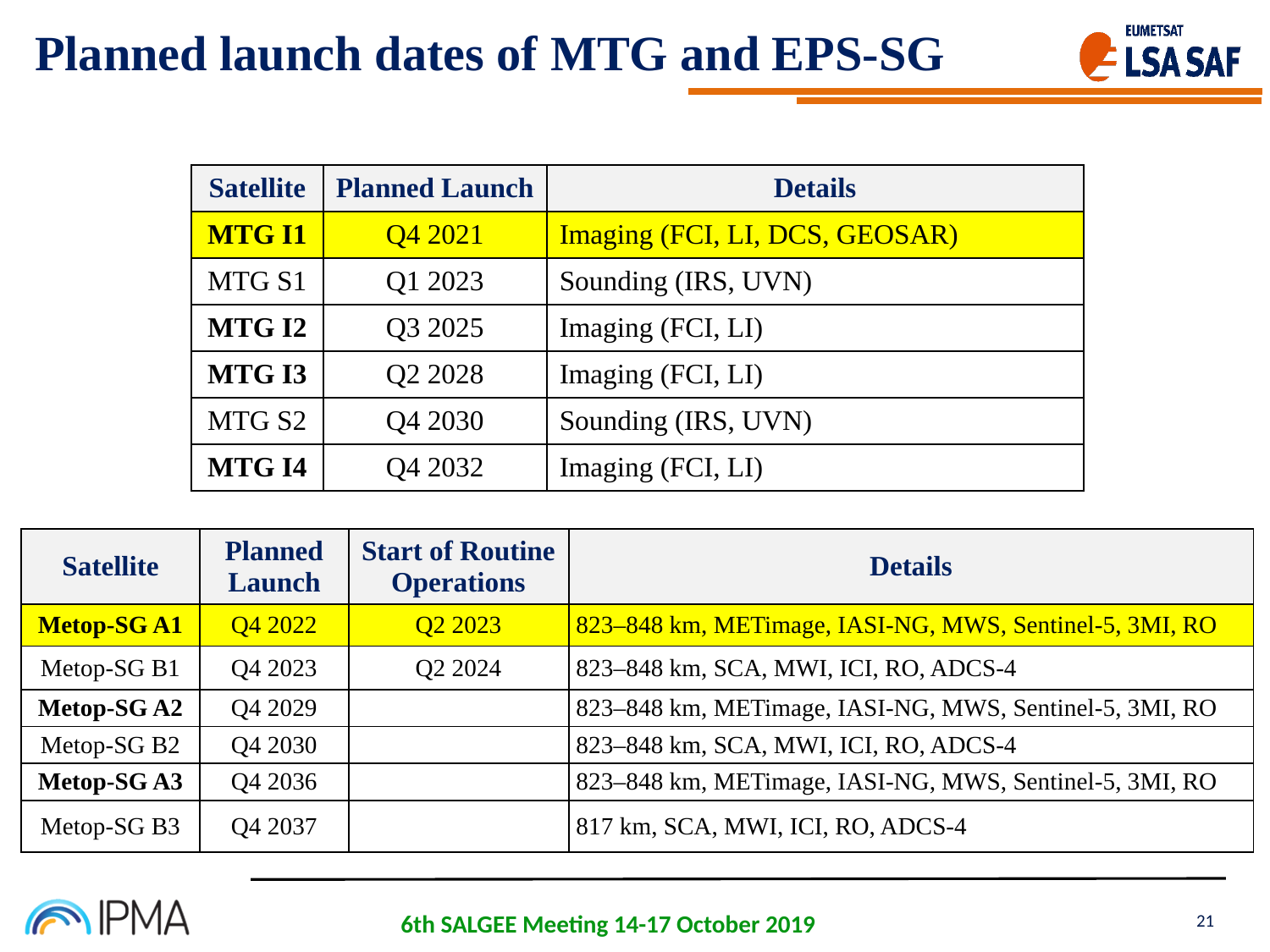

Planned launch dates of MTG and EPS-SG
| Satellite | Planned Launch | Details |
| --- | --- | --- |
| MTG I1 | Q4 2021 | Imaging (FCI, LI, DCS, GEOSAR) |
| MTG S1 | Q1 2023 | Sounding (IRS, UVN) |
| MTG I2 | Q3 2025 | Imaging (FCI, LI) |
| MTG I3 | Q2 2028 | Imaging (FCI, LI) |
| MTG S2 | Q4 2030 | Sounding (IRS, UVN) |
| MTG I4 | Q4 2032 | Imaging (FCI, LI) |
| Satellite | Planned Launch | Start of Routine Operations | Details |
| --- | --- | --- | --- |
| Metop-SG A1 | Q4 2022 | Q2 2023 | 823–848 km, METimage, IASI-NG, MWS, Sentinel-5, 3MI, RO |
| Metop-SG B1 | Q4 2023 | Q2 2024 | 823–848 km, SCA, MWI, ICI, RO, ADCS-4 |
| Metop-SG A2 | Q4 2029 |  | 823–848 km, METimage, IASI-NG, MWS, Sentinel-5, 3MI, RO |
| Metop-SG B2 | Q4 2030 |  | 823–848 km, SCA, MWI, ICI, RO, ADCS-4 |
| Metop-SG A3 | Q4 2036 |  | 823–848 km, METimage, IASI-NG, MWS, Sentinel-5, 3MI, RO |
| Metop-SG B3 | Q4 2037 |  | 817 km, SCA, MWI, ICI, RO, ADCS-4 |